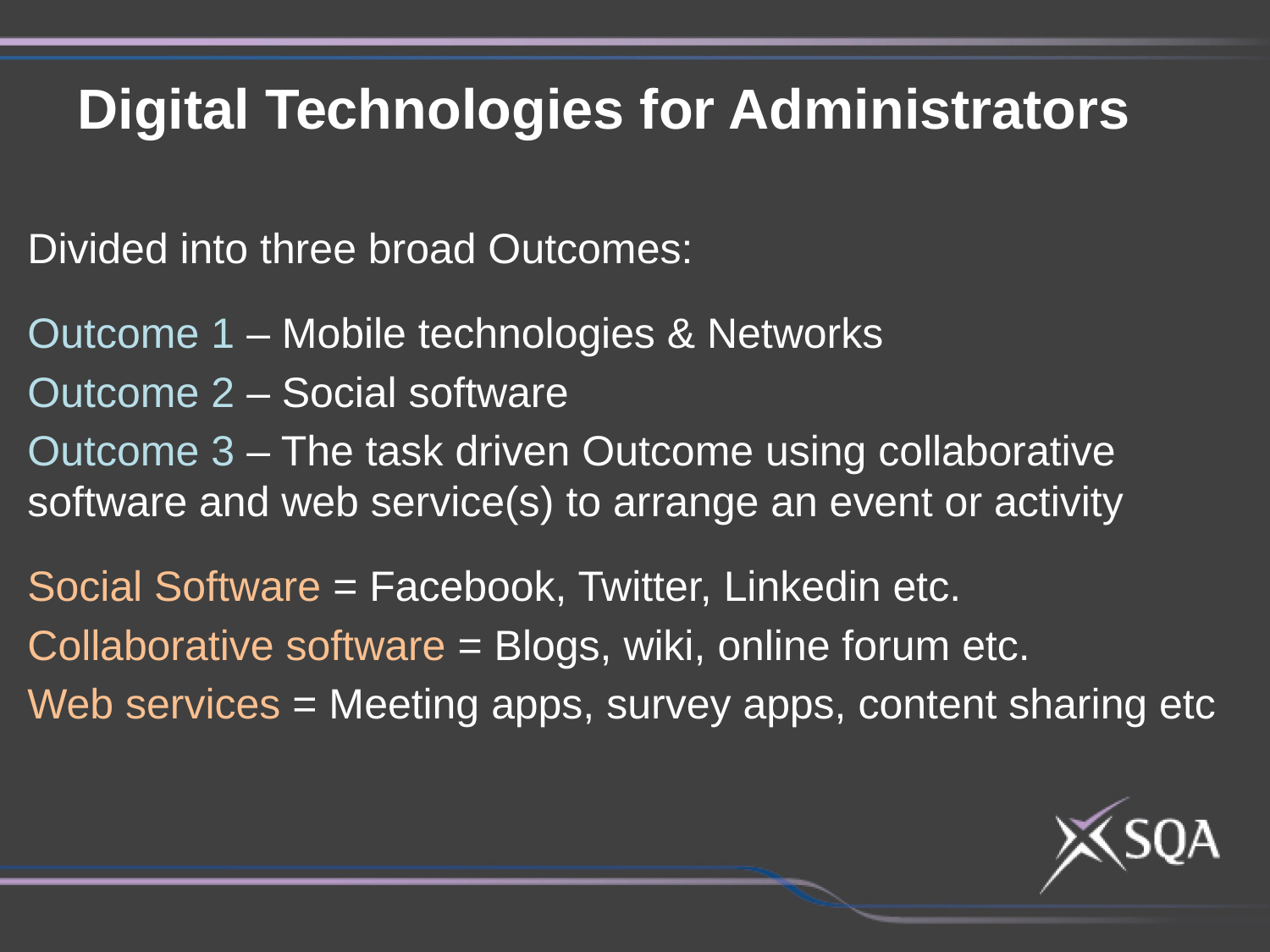

Digital Technologies for Administrators

Divided into three broad Outcomes:

Outcome 1 – Mobile technologies & Networks
Outcome 2 – Social software
Outcome 3 – The task driven Outcome using collaborative software and web service(s) to arrange an event or activity

Social Software = Facebook, Twitter, Linkedin etc.
Collaborative software = Blogs, wiki, online forum etc.
Web services = Meeting apps, survey apps, content sharing etc